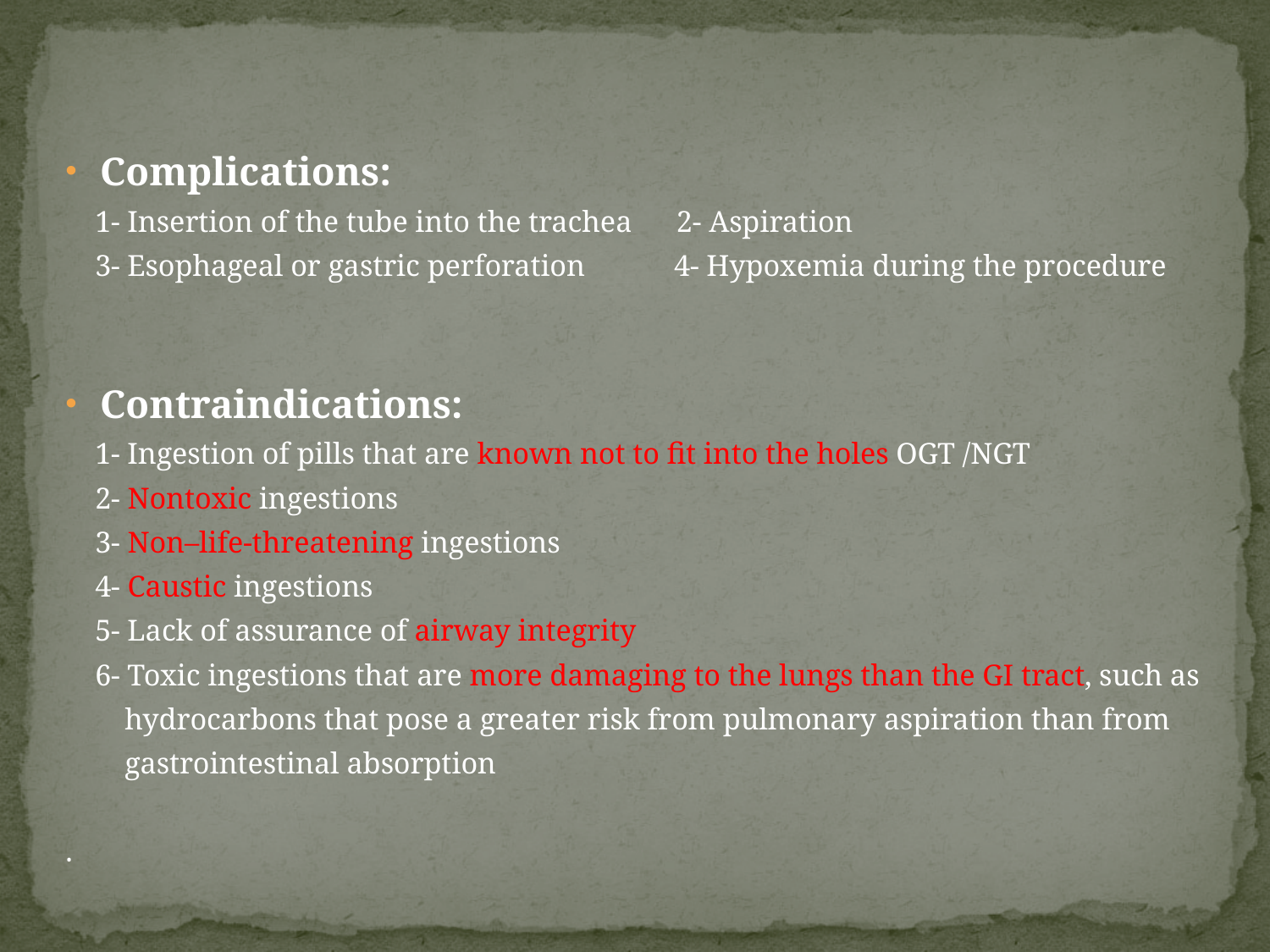

Complications:
    1- Insertion of the tube into the trachea      2- Aspiration
    3- Esophageal or gastric perforation            4- Hypoxemia during the procedure

Contraindications:
    1- Ingestion of pills that are known not to fit into the holes OGT /NGT
    2- Nontoxic ingestions
    3- Non–life-threatening ingestions
    4- Caustic ingestions
    5- Lack of assurance of airway integrity
    6- Toxic ingestions that are more damaging to the lungs than the GI tract, such as
        hydrocarbons that pose a greater risk from pulmonary aspiration than from
        gastrointestinal absorption

.